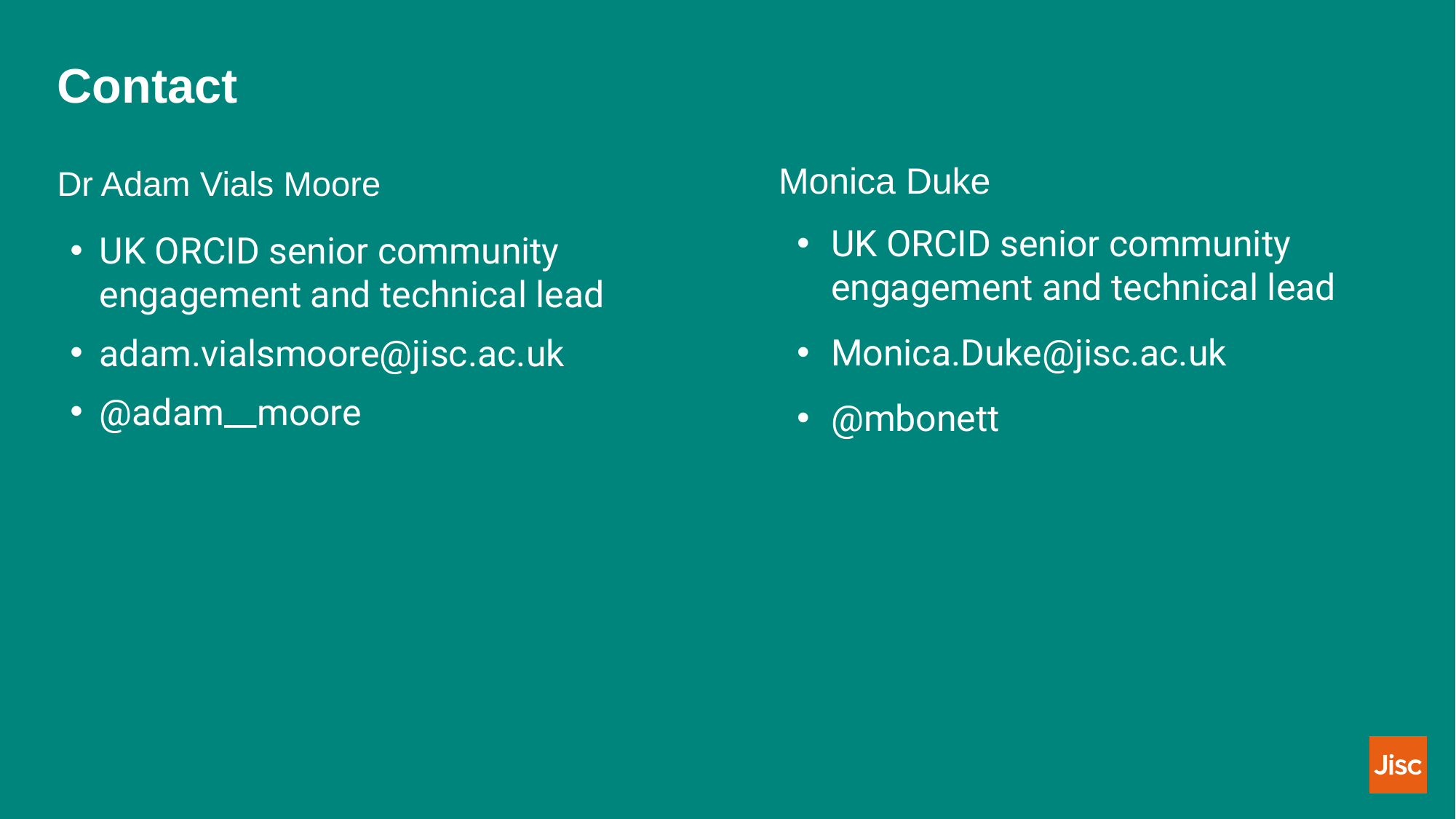

# Contact
Monica Duke
Dr Adam Vials Moore
UK ORCID senior community engagement and technical lead
Monica.Duke@jisc.ac.uk
@mbonett
UK ORCID senior community engagement and technical lead
adam.vialsmoore@jisc.ac.uk
@adam__moore